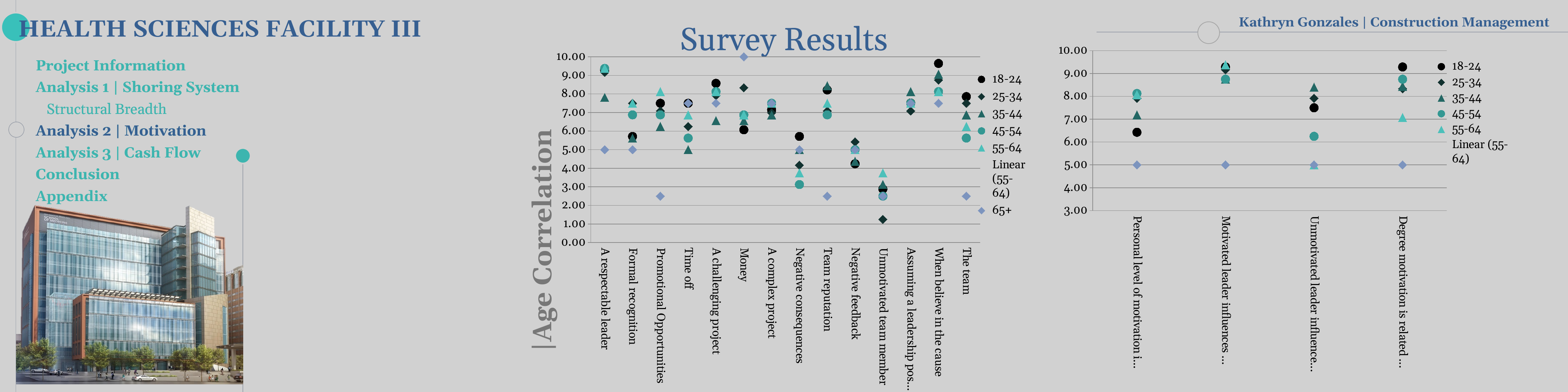

Survey Results

### Chart

| Category | 18-24 | 25-34 | 35-44 | 45-54 | 55-64 | 65+ |
|---|---|---|---|---|---|---|
| Personal level of motivation influence team | 6.428571428571429 | 7.916666666666667 | 7.1875 | 8.125 | 8.075 | 5.0 |
| Motivated leader influences team performance | 9.285714285714286 | 9.166666666666666 | 8.75 | 8.75 | 9.375 | 5.0 |
| Unmotivated leader influences team performance | 7.5 | 7.916666666666667 | 8.4 | 6.25 | 5.0 | 5.0 |
| Degree motivation is related to team performance | 9.285714285714286 | 8.333333333333334 | 8.4375 | 8.75 | 7.075 | 5.0 |

### Chart

| Category | 18-24 | 25-34 | 35-44 | 45-54 | 55-64 | 65+ |
|---|---|---|---|---|---|---|
| A respectable leader | 9.285714285714286 | 9.166666666666666 | 7.8125 | 9.375 | 9.375 | 5.0 |
| Formal recognition | 5.714285714285714 | 7.5 | 5.625 | 6.875 | 7.5 | 5.0 |
| Promotional Opportunities | 7.5 | 7.083333333333333 | 6.25 | 6.875 | 8.125 | 2.5 |
| Time off | 7.5 | 6.25 | 5.0 | 5.625 | 6.875 | 7.5 |
| A challenging project | 8.571428571428571 | 7.916666666666667 | 6.5625 | 8.125 | 8.125 | 7.5 |
| Money | 6.071428571428571 | 8.333333333333334 | 6.5625 | 6.875 | 6.875 | 10.0 |
| A complex project | 7.142857142857143 | 6.983333333333333 | 6.875 | 7.5 | 7.5 | 7.5 |
| Negative consequences | 5.714285714285714 | 4.166666666666667 | 5.0 | 3.125 | 3.75 | 5.0 |
| Team reputation | 8.214285714285714 | 7.083333333333333 | 8.4375 | 6.875 | 7.5 | 2.5 |
| Negative feedback | 4.242857142857143 | 5.416666666666667 | 4.375 | 5.0 | 5.0 | 5.0 |
| Unmotivated team member | 2.8857142857142857 | 1.25 | 3.125 | 2.5 | 3.75 | 2.5 |
| Assuming a leadership position | 7.514285714285714 | 7.083333333333333 | 8.125 | 7.5 | 7.5 | 7.5 |
| When believe in the cause | 9.642857142857142 | 8.75 | 9.0625 | 8.125 | 8.125 | 7.5 |
| The team | 7.857142857142857 | 7.5 | 6.875 | 5.625 | 6.25 | 2.5 |
|Age Correlation